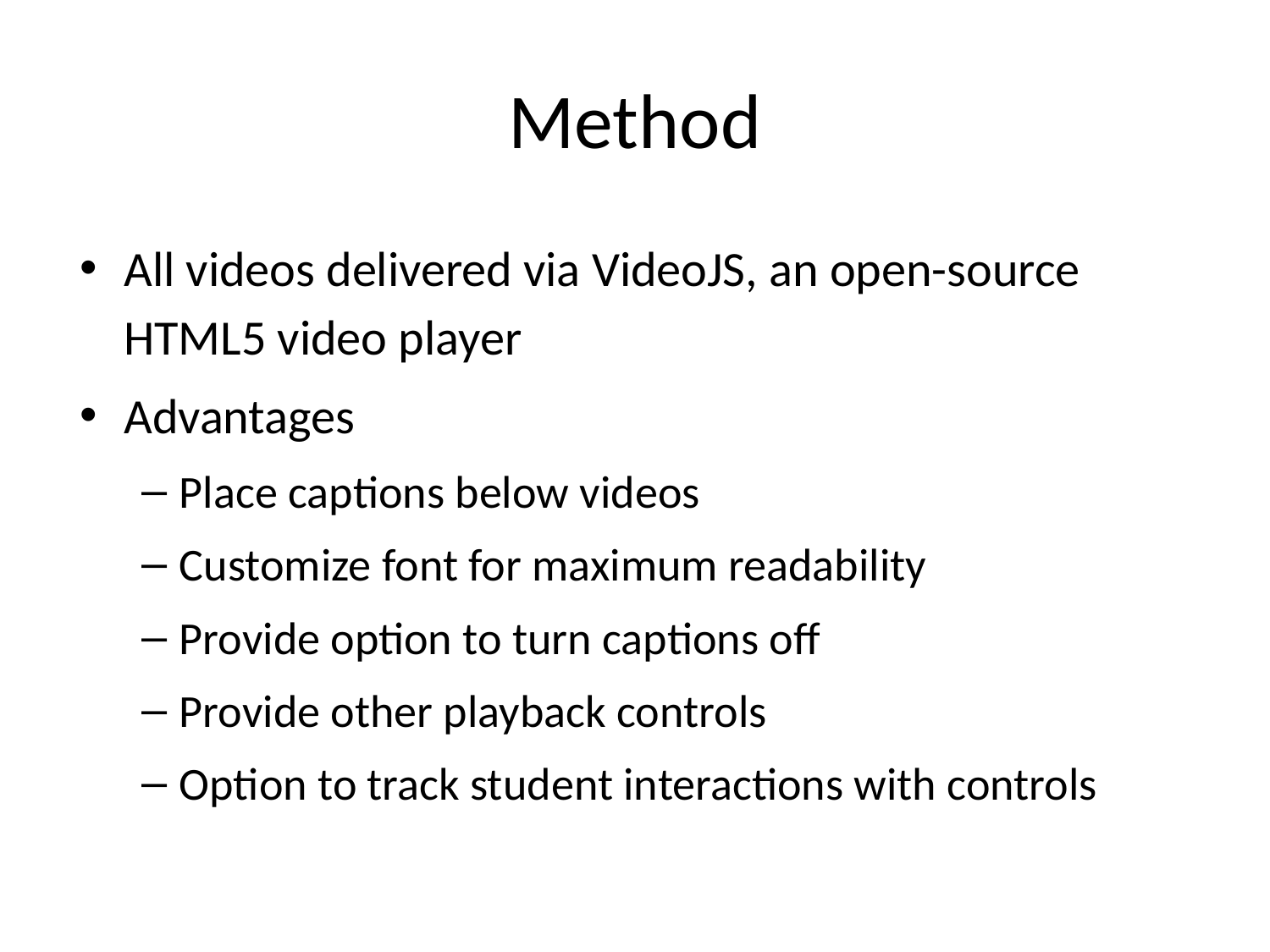

# Method
All videos delivered via VideoJS, an open-source HTML5 video player
Advantages
Place captions below videos
Customize font for maximum readability
Provide option to turn captions off
Provide other playback controls
Option to track student interactions with controls